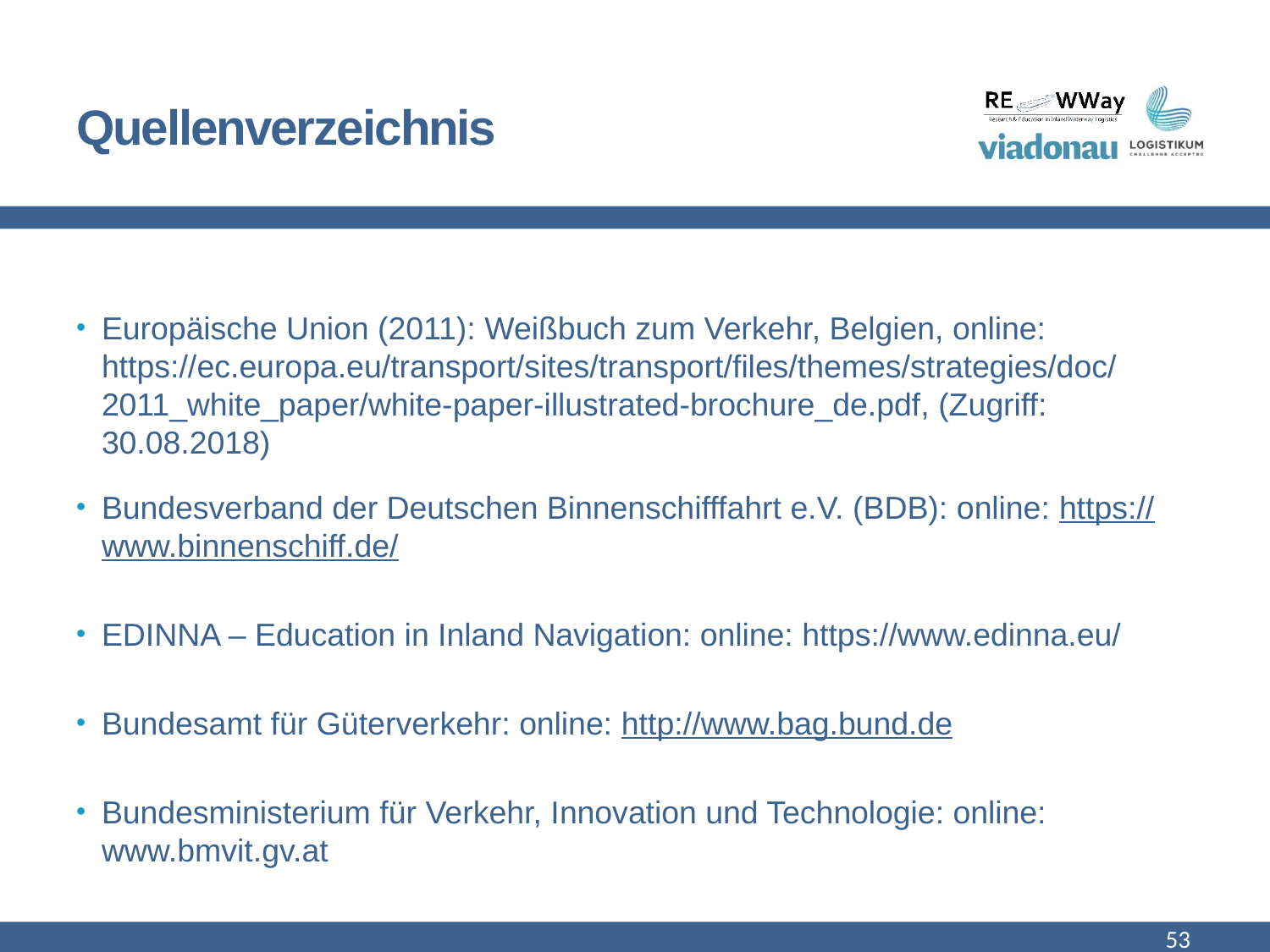

# Quellenverzeichnis

Europäische Union (2011): Weißbuch zum Verkehr, Belgien, online: https://ec.europa.eu/transport/sites/transport/files/themes/strategies/doc/2011_white_paper/white-paper-illustrated-brochure_de.pdf, (Zugriff: 30.08.2018)
Bundesverband der Deutschen Binnenschifffahrt e.V. (BDB): online: https://www.binnenschiff.de/

EDINNA – Education in Inland Navigation: online: https://www.edinna.eu/

Bundesamt für Güterverkehr: online: http://www.bag.bund.de

Bundesministerium für Verkehr, Innovation und Technologie: online: www.bmvit.gv.at
53